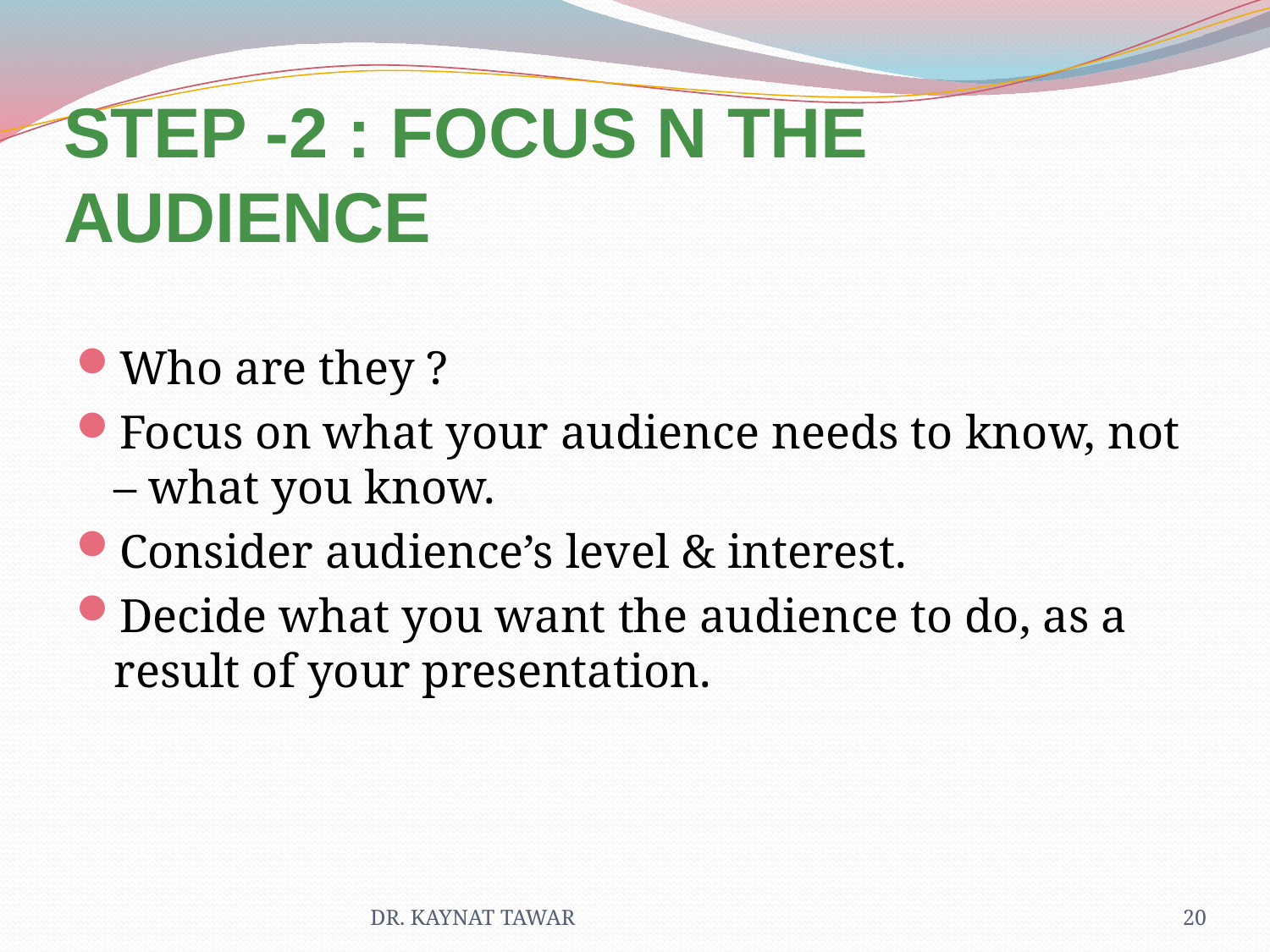

# STEP -2 : FOCUS N THE AUDIENCE

Who are they ?
Focus on what your audience needs to know, not – what you know.
Consider audience’s level & interest.
Decide what you want the audience to do, as a result of your presentation.
DR. KAYNAT TAWAR
20